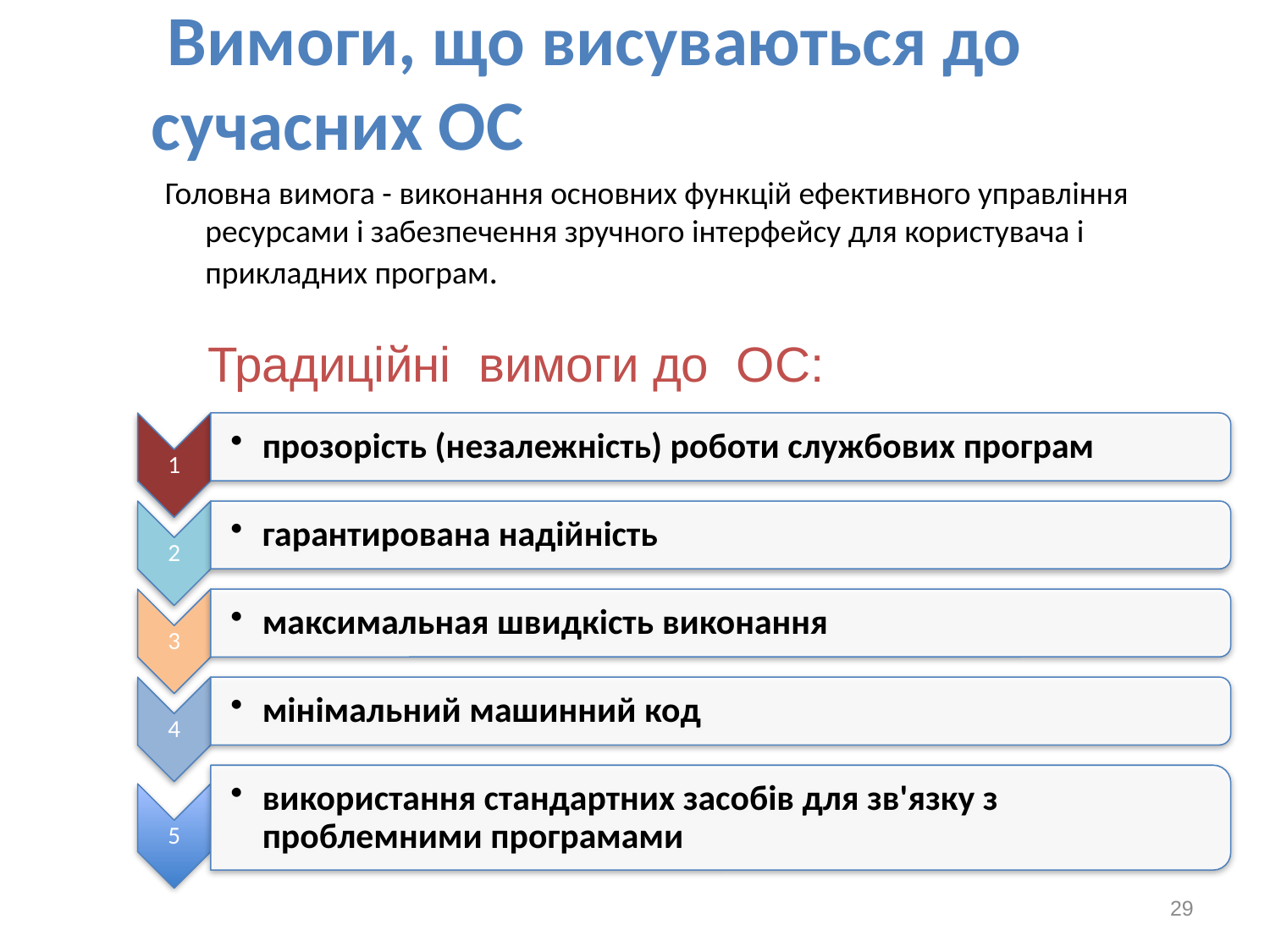

# Вимоги, що висуваються до сучасних ОС
 Головна вимога - виконання основних функцій ефективного управління ресурсами і забезпечення зручного інтерфейсу для користувача і прикладних програм.
Традиційні  вимоги до  ОС:
1
прозорість (незалежність) роботи службових програм
2
гарантирована надійність
3
максимальная швидкість виконання
4
мінімальний машинний код
5
використання стандартних засобів для зв'язку з проблемними програмами
29